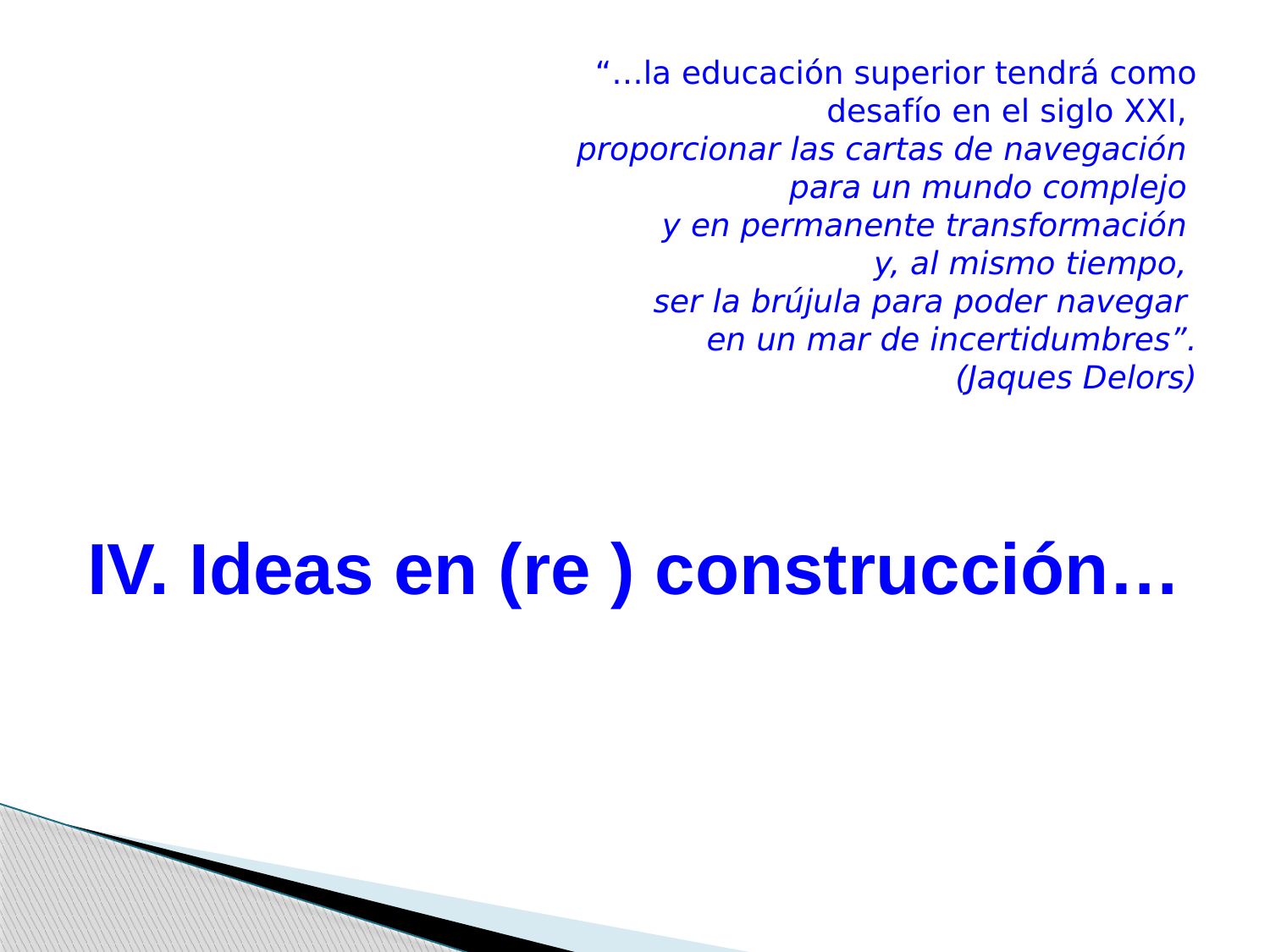

“…la educación superior tendrá como desafío en el siglo XXI,
proporcionar las cartas de navegación
para un mundo complejo
y en permanente transformación
y, al mismo tiempo,
ser la brújula para poder navegar
en un mar de incertidumbres”.
(Jaques Delors)
# IV. Ideas en (re ) construcción…